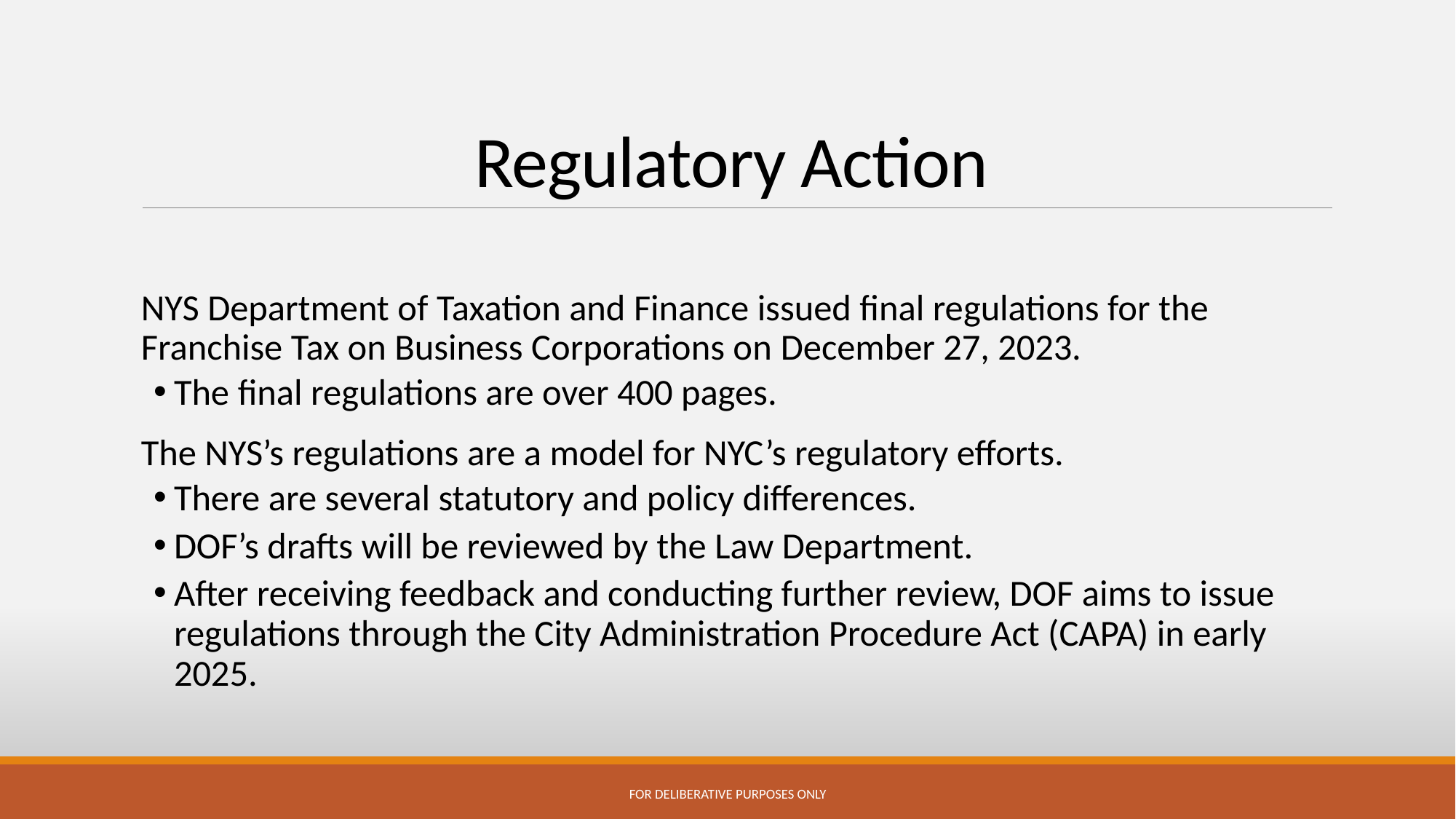

# Regulatory Action

NYS Department of Taxation and Finance issued final regulations for the Franchise Tax on Business Corporations on December 27, 2023.
The final regulations are over 400 pages.
The NYS’s regulations are a model for NYC’s regulatory efforts.
There are several statutory and policy differences.
DOF’s drafts will be reviewed by the Law Department.
After receiving feedback and conducting further review, DOF aims to issue regulations through the City Administration Procedure Act (CAPA) in early 2025.

FOR DELIBERATIVE PURPOSES ONLY